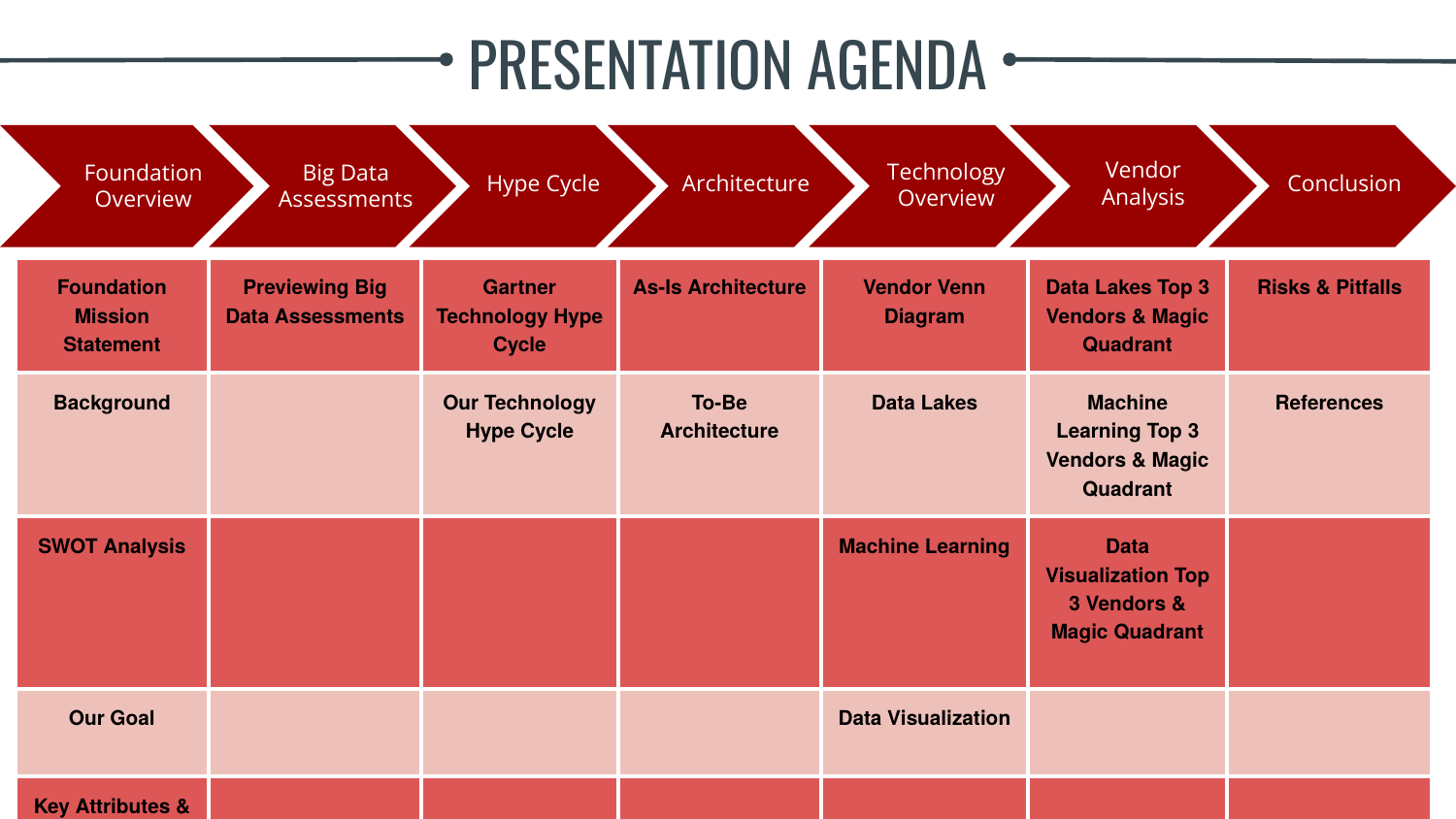

PRESENTATION AGENDA

Vendor Analysis

Technology Overview

Architecture
Conclusion

Hype Cycle

Big Data Assessments

Foundation Overview

| Foundation Mission Statement | Previewing Big Data Assessments | Gartner Technology Hype Cycle | As-Is Architecture | Vendor Venn Diagram | Data Lakes Top 3 Vendors & Magic Quadrant | Risks & Pitfalls |
| --- | --- | --- | --- | --- | --- | --- |
| Background |  | Our Technology Hype Cycle | To-Be Architecture | Data Lakes | Machine Learning Top 3 Vendors & Magic Quadrant | References |
| SWOT Analysis |  |  |  | Machine Learning | Data Visualization Top 3 Vendors & Magic Quadrant |  |
| Our Goal |  |  |  | Data Visualization |  |  |
| Key Attributes & Data Elements |  |  |  |  |  |  |